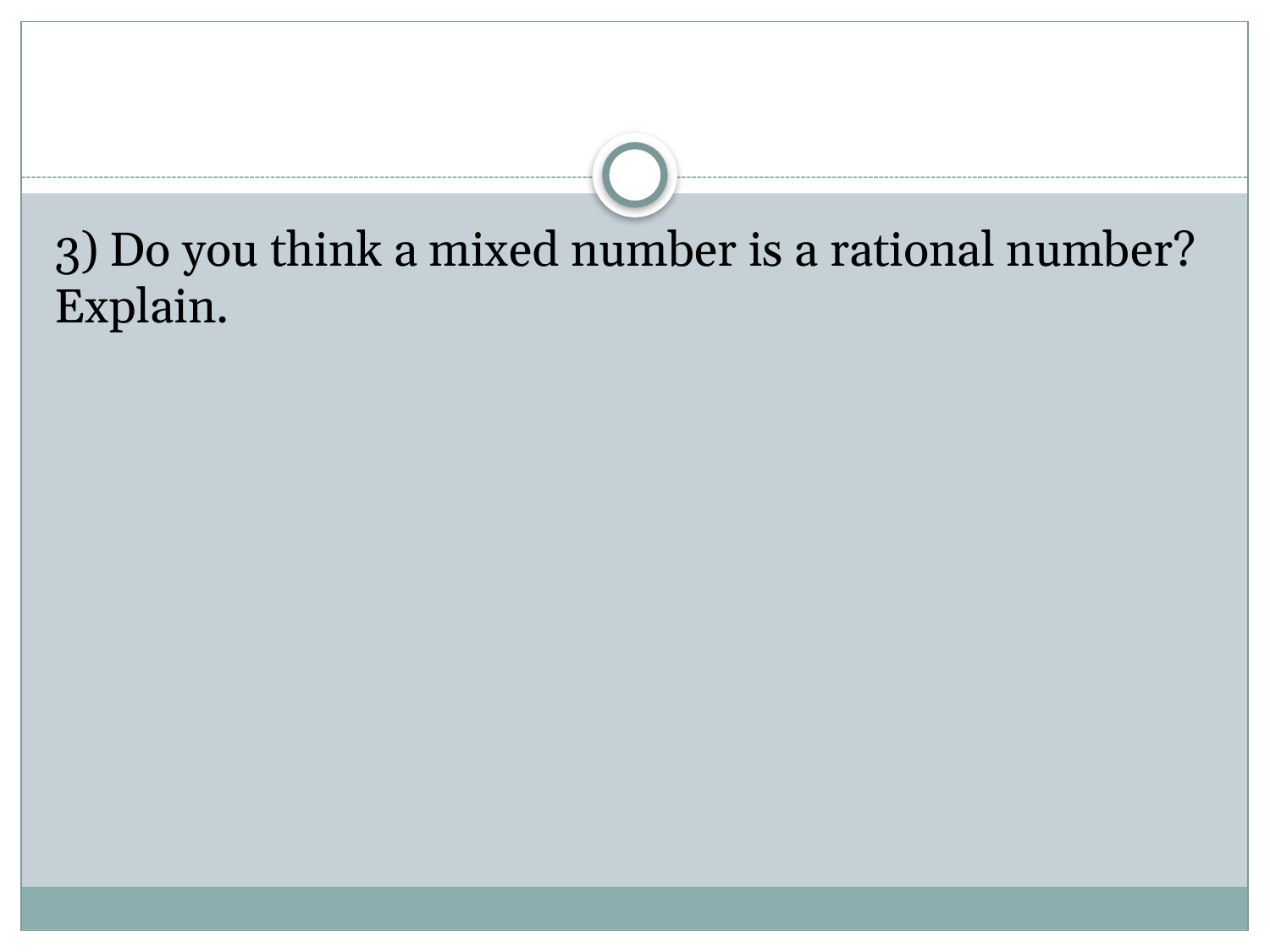

#
3) Do you think a mixed number is a rational number? Explain.